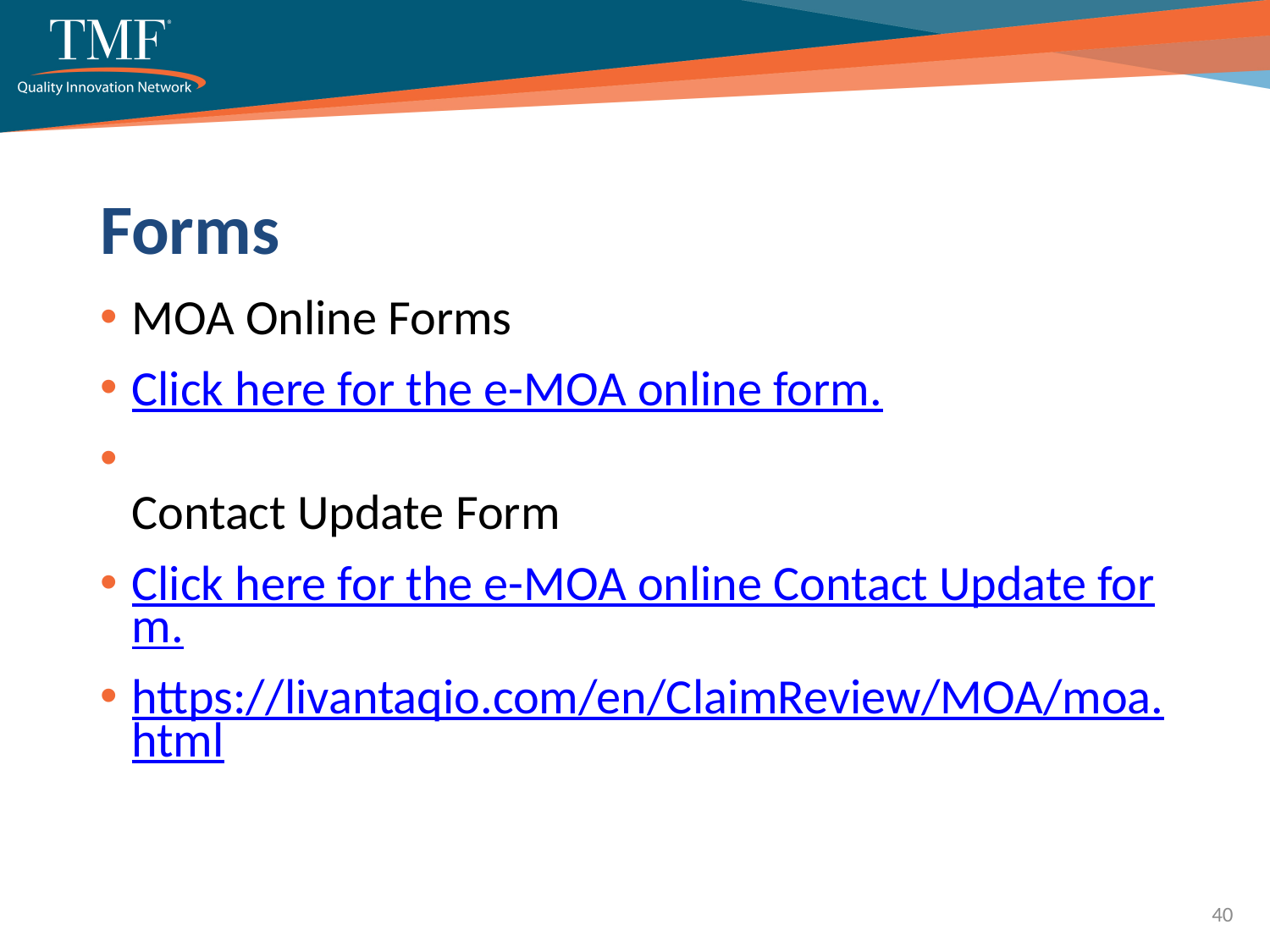

# Forms
MOA Online Forms
Click here for the e-MOA online form.
Contact Update Form
Click here for the e-MOA online Contact Update form.
https://livantaqio.com/en/ClaimReview/MOA/moa.html

40